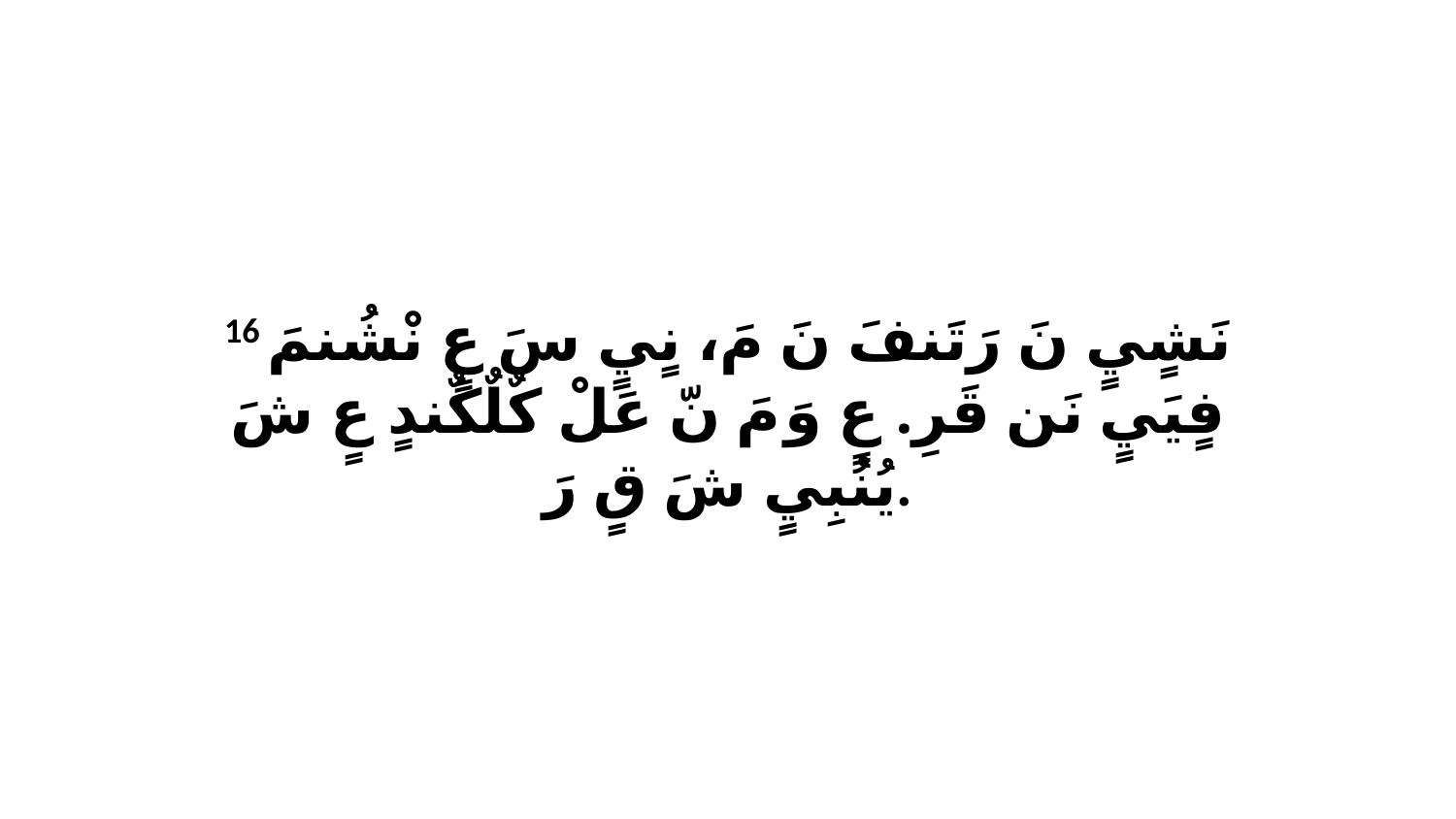

16 نَشٍيٍ نَ رَتَنفَ نَ مَ، نٍيٍ سَ عٍ نْشُنمَ فٍيَيٍ نَن قَرِ. عٍ وَ مَ نّ عَلْ كٌلٌكٌندٍ عٍ شَ يُنُبِيٍ شَ قٍ رَ.